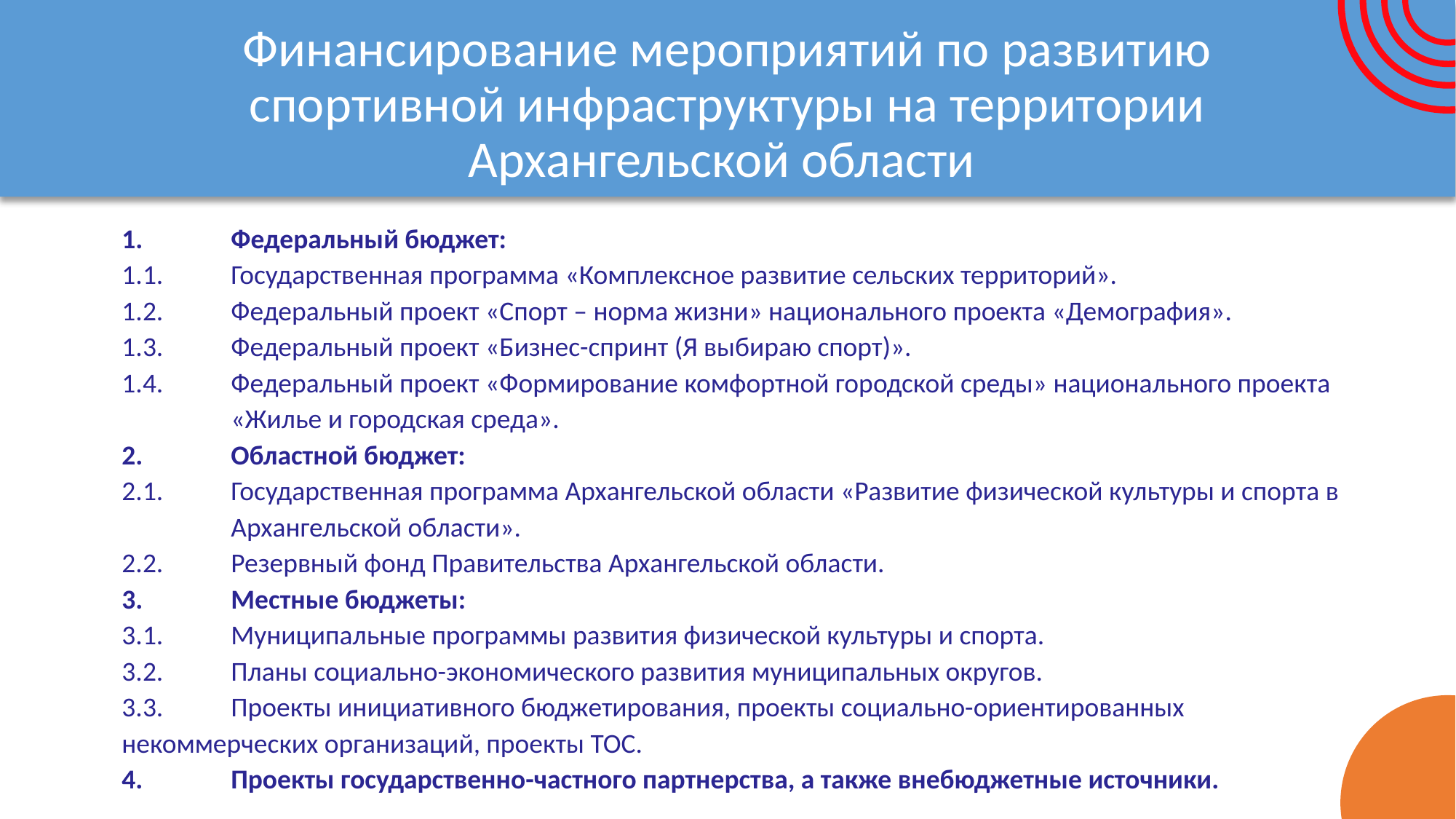

# Финансирование мероприятий по развитию спортивной инфраструктуры на территории Архангельской области
1.	Федеральный бюджет:
1.1.	Государственная программа «Комплексное развитие сельских территорий».
1.2.	Федеральный проект «Спорт – норма жизни» национального проекта «Демография».
1.3.	Федеральный проект «Бизнес-спринт (Я выбираю спорт)».
1.4.	Федеральный проект «Формирование комфортной городской среды» национального проекта 	«Жилье и городская среда».
2.	Областной бюджет:
2.1.	Государственная программа Архангельской области «Развитие физической культуры и спорта в 	Архангельской области».
2.2.	Резервный фонд Правительства Архангельской области.
3.	Местные бюджеты:
3.1.	Муниципальные программы развития физической культуры и спорта.
3.2.	Планы социально-экономического развития муниципальных округов.
3.3.	Проекты инициативного бюджетирования, проекты социально-ориентированных 	некоммерческих организаций, проекты ТОС.
4.	Проекты государственно-частного партнерства, а также внебюджетные источники.